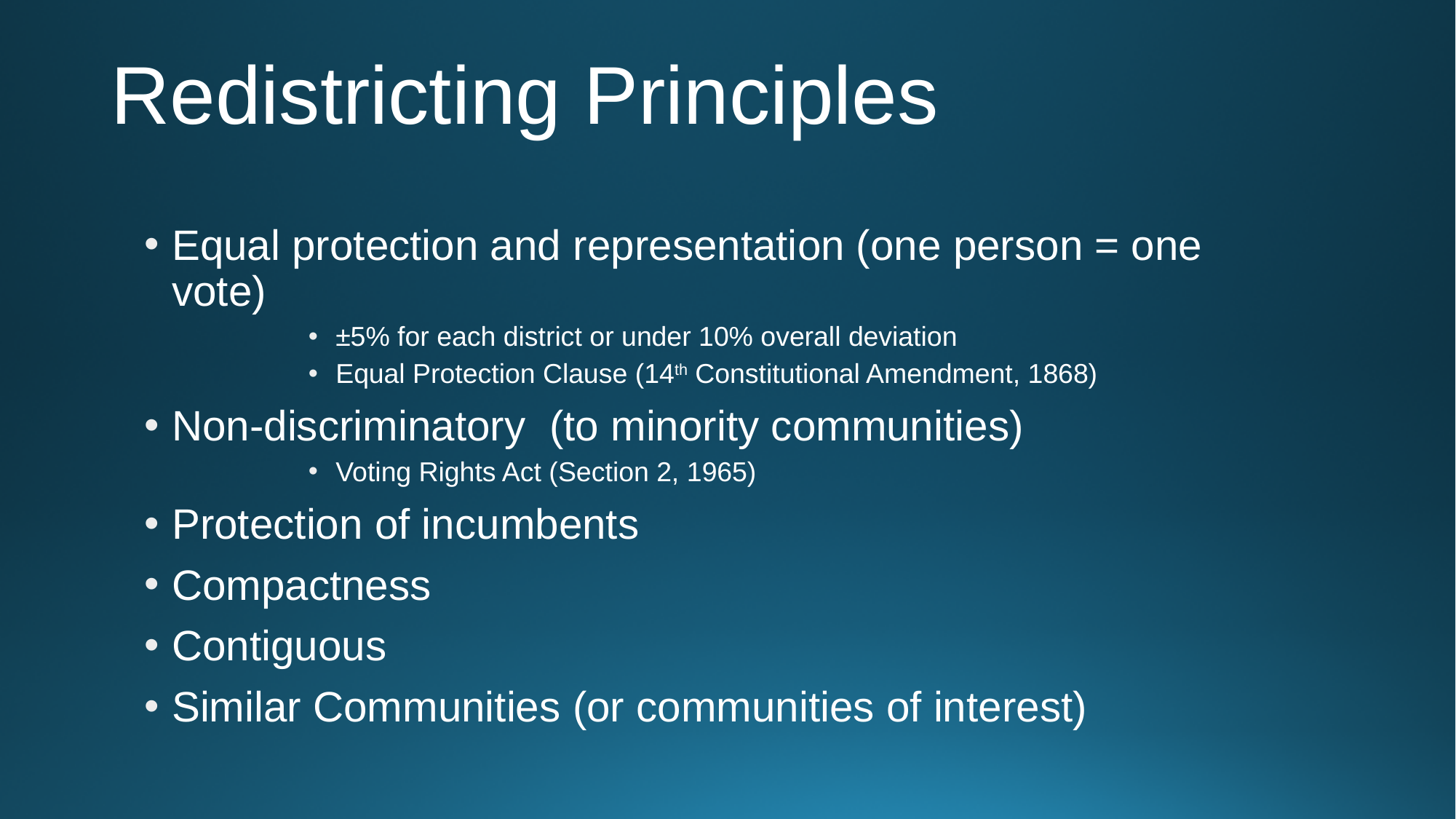

# Redistricting Principles
Equal protection and representation (one person = one vote)
±5% for each district or under 10% overall deviation
Equal Protection Clause (14th Constitutional Amendment, 1868)
Non-discriminatory  (to minority communities)
Voting Rights Act (Section 2, 1965)
Protection of incumbents
Compactness
Contiguous
Similar Communities (or communities of interest)